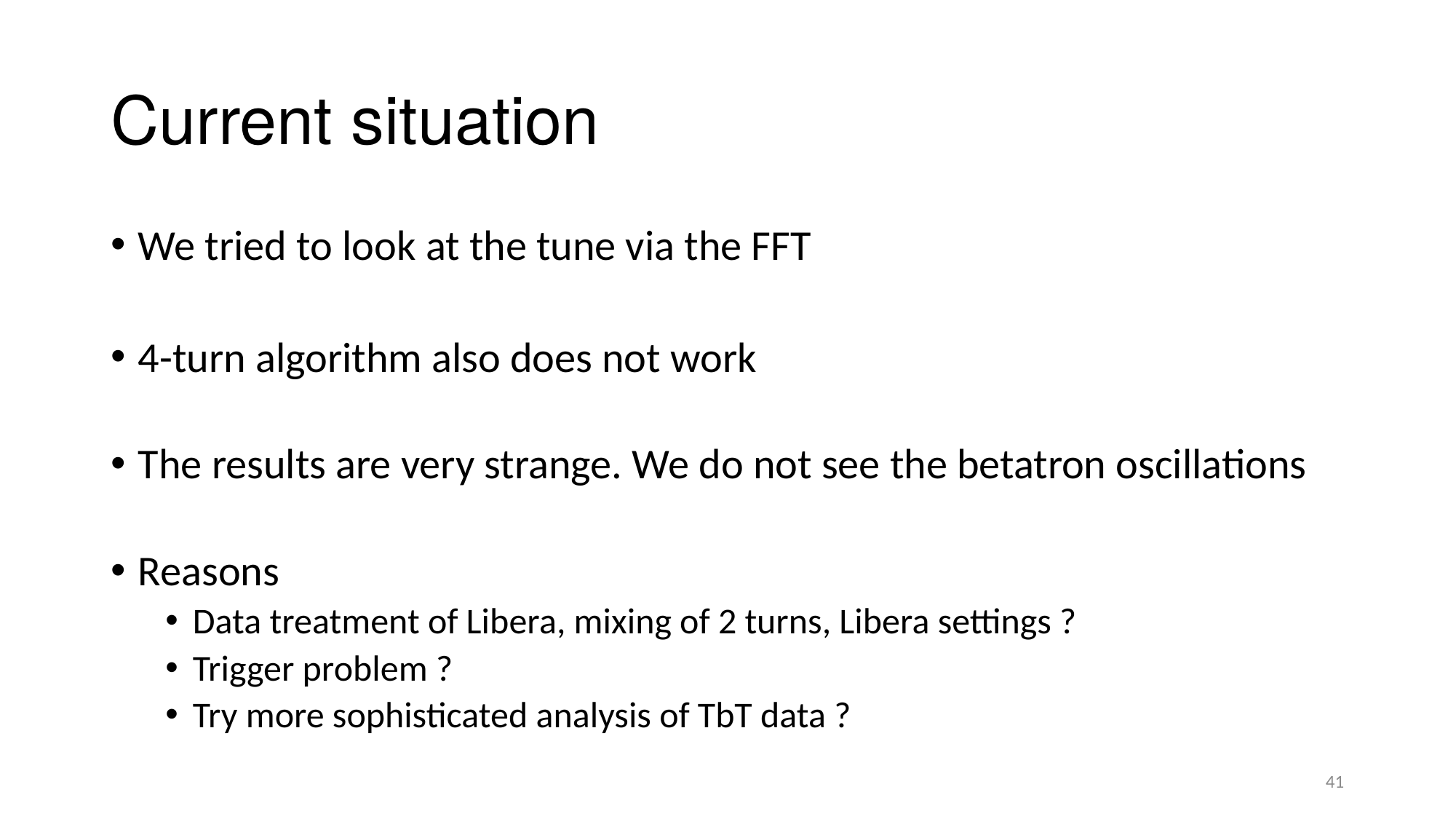

# Current situation
We tried to look at the tune via the FFT
4-turn algorithm also does not work
The results are very strange. We do not see the betatron oscillations
Reasons
Data treatment of Libera, mixing of 2 turns, Libera settings ?
Trigger problem ?
Try more sophisticated analysis of TbT data ?

41